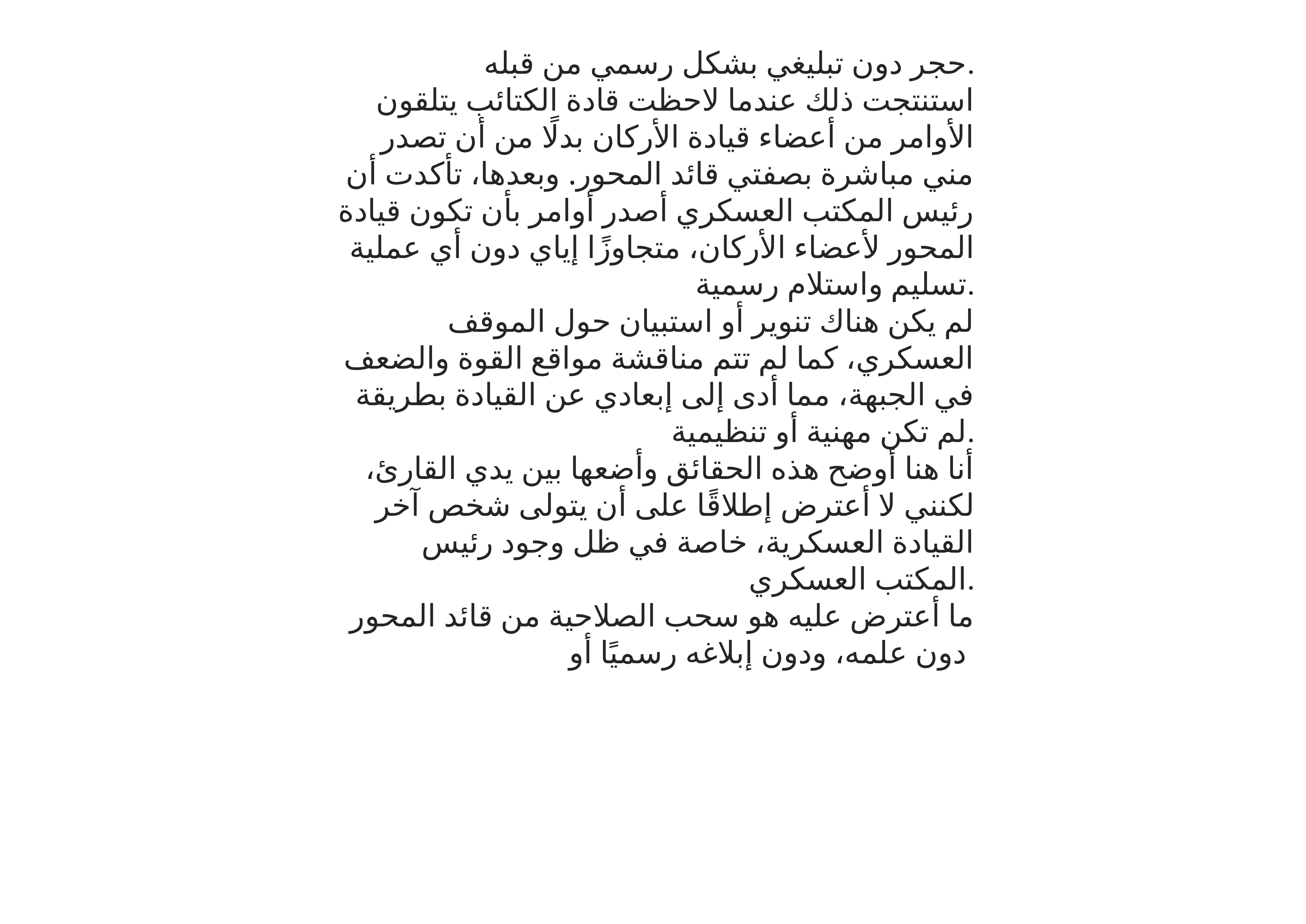

حجر دون تبليغي بشكل رسمي من قبله.
استنتجت ذلك عندما لاحظت قادة الكتائب يتلقون الأوامر من أعضاء قيادة الأركان بدلًا من أن تصدر مني مباشرة بصفتي قائد المحور. وبعدها، تأكدت أن رئيس المكتب العسكري أصدر أوامر بأن تكون قيادة المحور لأعضاء الأركان، متجاوزًا إياي دون أي عملية تسليم واستلام رسمية.
لم يكن هناك تنوير أو استبيان حول الموقف العسكري، كما لم تتم مناقشة مواقع القوة والضعف في الجبهة، مما أدى إلى إبعادي عن القيادة بطريقة لم تكن مهنية أو تنظيمية.
أنا هنا أوضح هذه الحقائق وأضعها بين يدي القارئ، لكنني لا أعترض إطلاقًا على أن يتولى شخص آخر القيادة العسكرية، خاصة في ظل وجود رئيس المكتب العسكري.
ما أعترض عليه هو سحب الصلاحية من قائد المحور دون علمه، ودون إبلاغه رسميًا أو